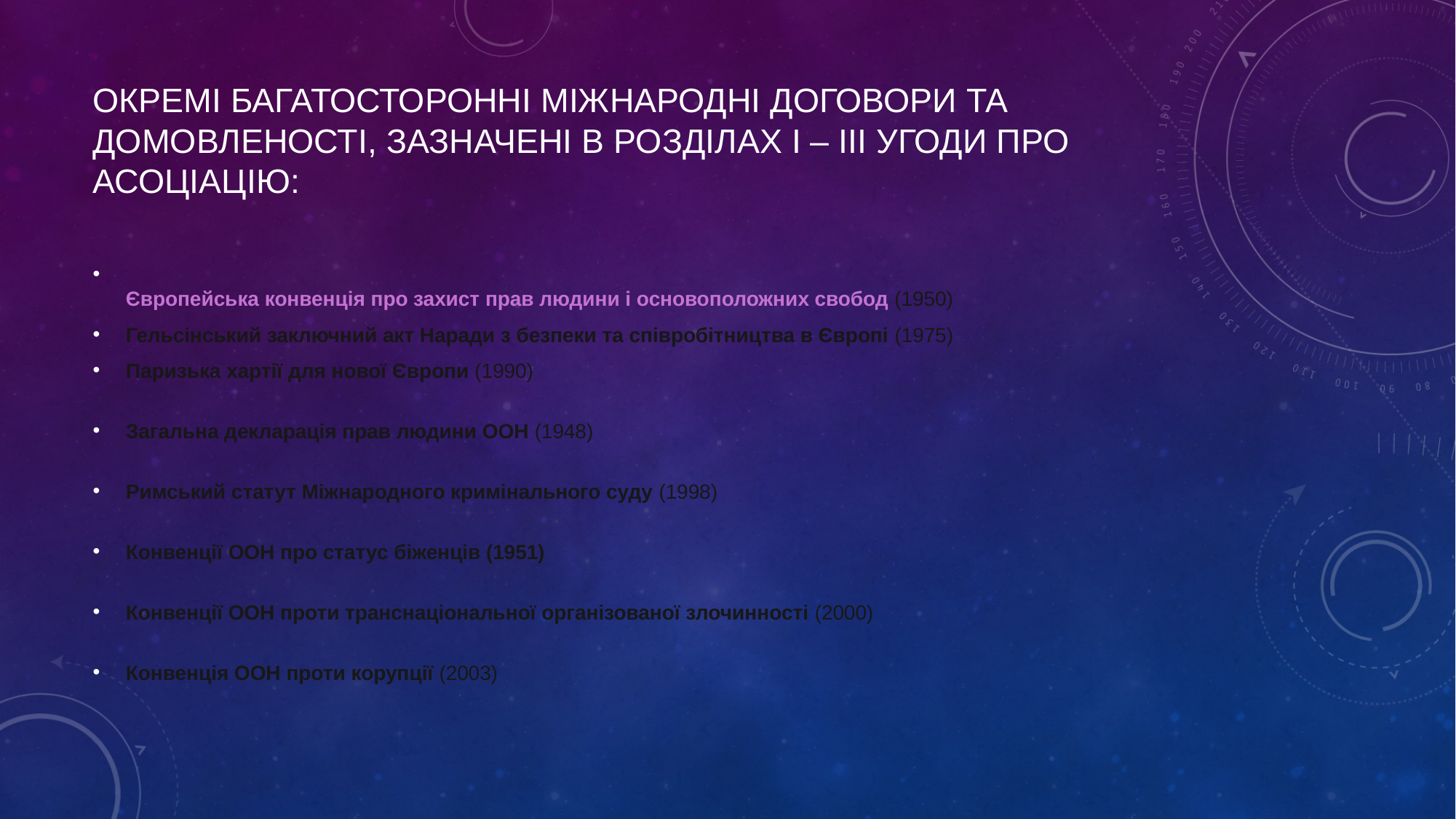

# Окремі багатосторонні міжнародні договори та домовленості, зазначені в розділах І – ІІІ Угоди про асоціацію:
Європейська конвенція про захист прав людини і основоположних свобод (1950)
Гельсінський заключний акт Наради з безпеки та співробітництва в Європі (1975)
Паризька хартії для нової Європи (1990)
Загальна декларація прав людини ООН (1948)
Римський статут Міжнародного кримінального суду (1998)
Конвенції ООН про статус біженців (1951)
Конвенції ООН проти транснаціональної організованої злочинності (2000)
Конвенція ООН проти корупції (2003)